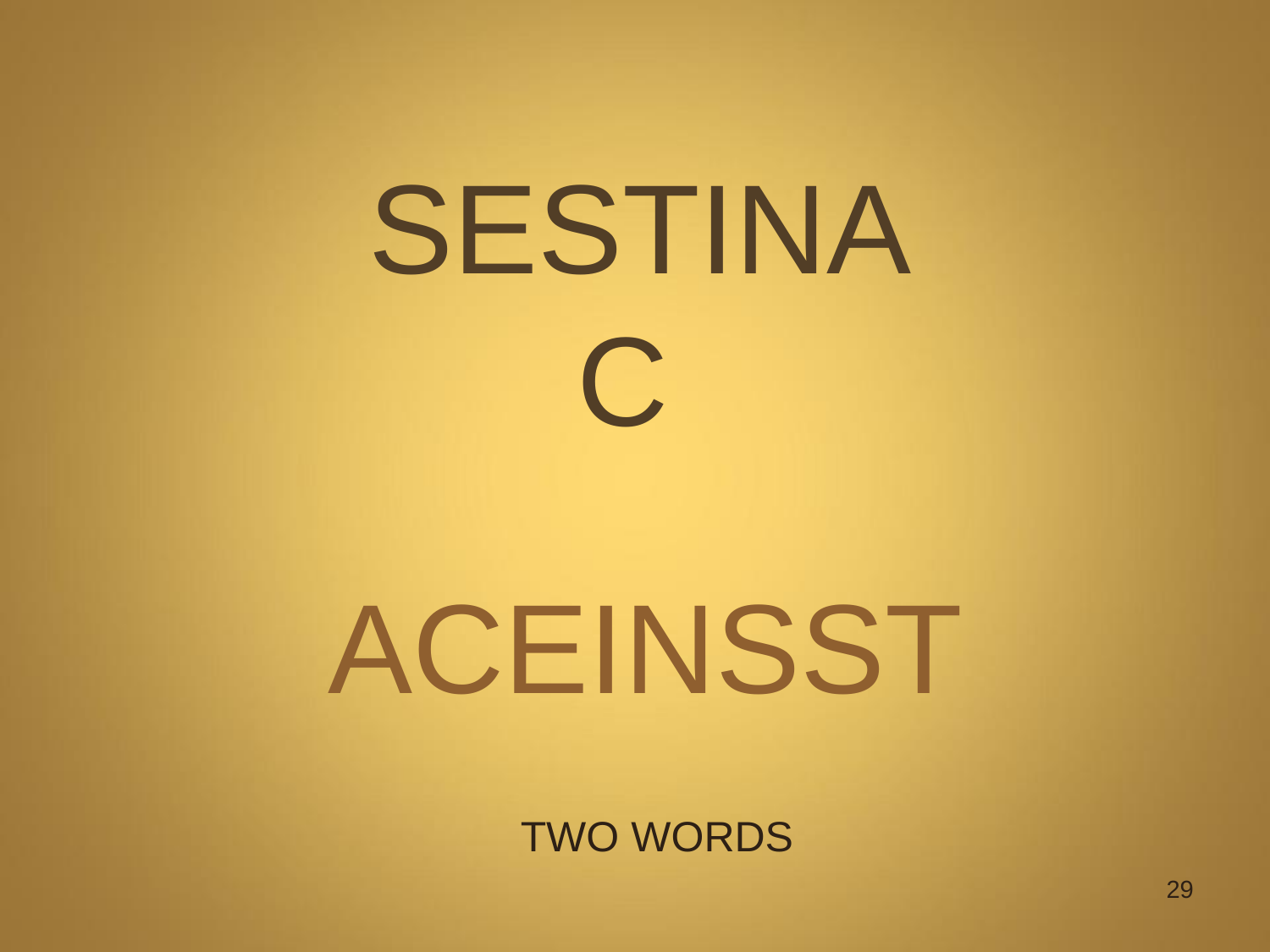

# SESTINA C
ACEINSST
TWO WORDS
29